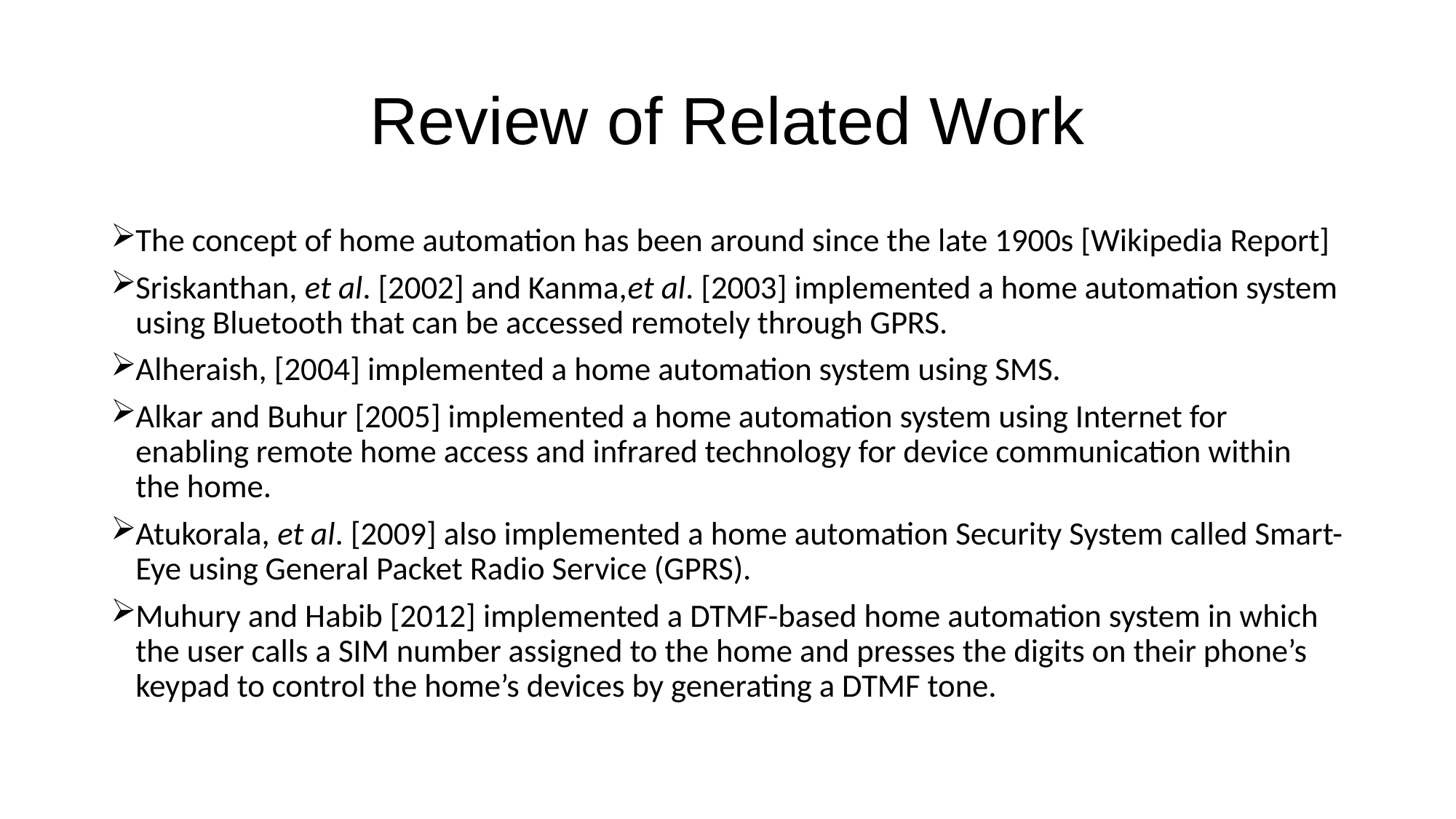

# Review of Related Work
The concept of home automation has been around since the late 1900s [Wikipedia Report]
Sriskanthan, et al. [2002] and Kanma,et al. [2003] implemented a home automation system using Bluetooth that can be accessed remotely through GPRS.
Alheraish, [2004] implemented a home automation system using SMS.
Alkar and Buhur [2005] implemented a home automation system using Internet for enabling remote home access and infrared technology for device communication within the home.
Atukorala, et al. [2009] also implemented a home automation Security System called Smart-Eye using General Packet Radio Service (GPRS).
Muhury and Habib [2012] implemented a DTMF-based home automation system in which the user calls a SIM number assigned to the home and presses the digits on their phone’s keypad to control the home’s devices by generating a DTMF tone.